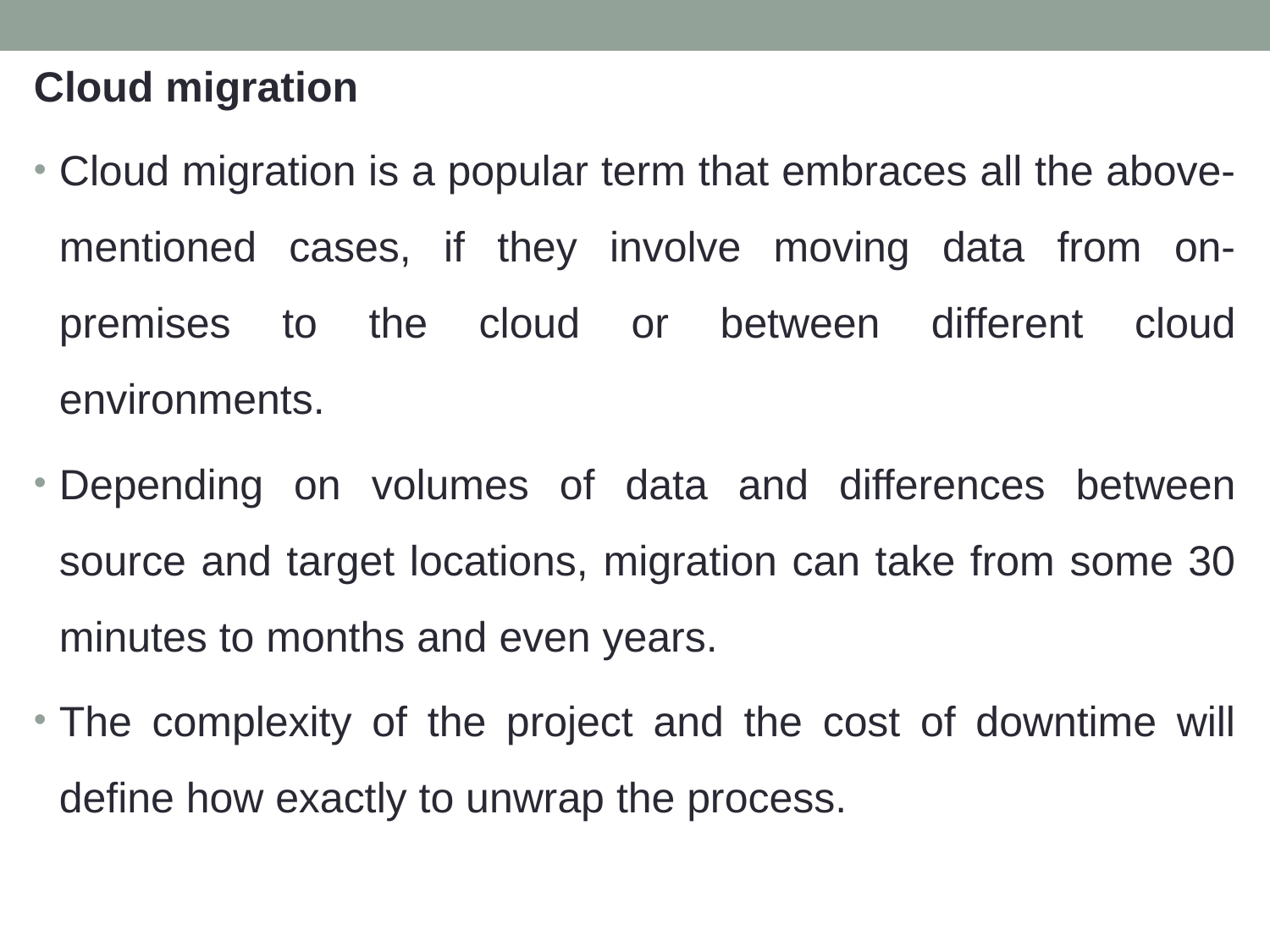

Cloud migration
Cloud migration is a popular term that embraces all the above-mentioned cases, if they involve moving data from on-premises to the cloud or between different cloud environments.
Depending on volumes of data and differences between source and target locations, migration can take from some 30 minutes to months and even years.
The complexity of the project and the cost of downtime will define how exactly to unwrap the process.